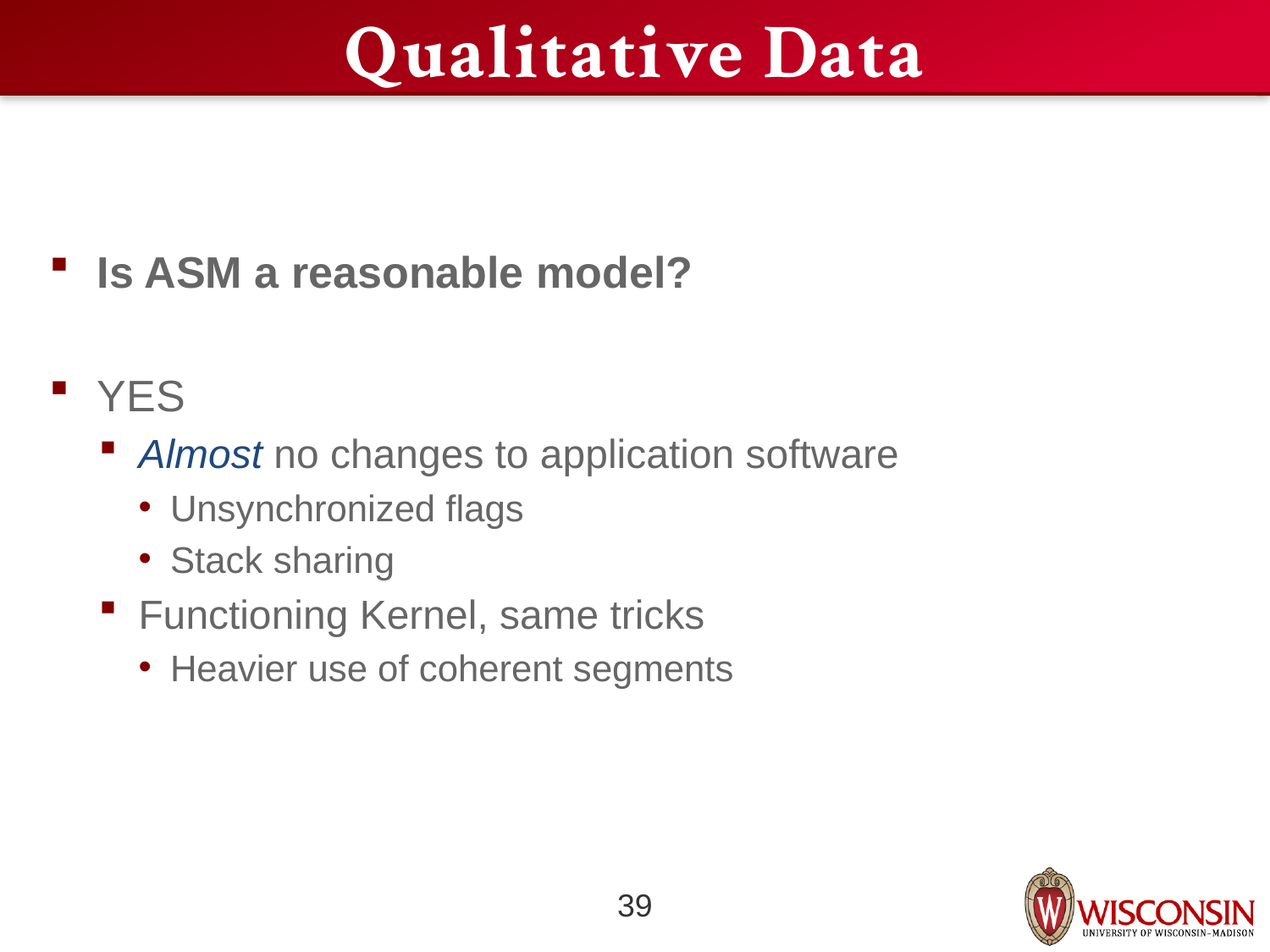

# Qualitative Data
Is ASM a reasonable model?

YES
Almost no changes to application software
Unsynchronized flags
Stack sharing
Functioning Kernel, same tricks
Heavier use of coherent segments